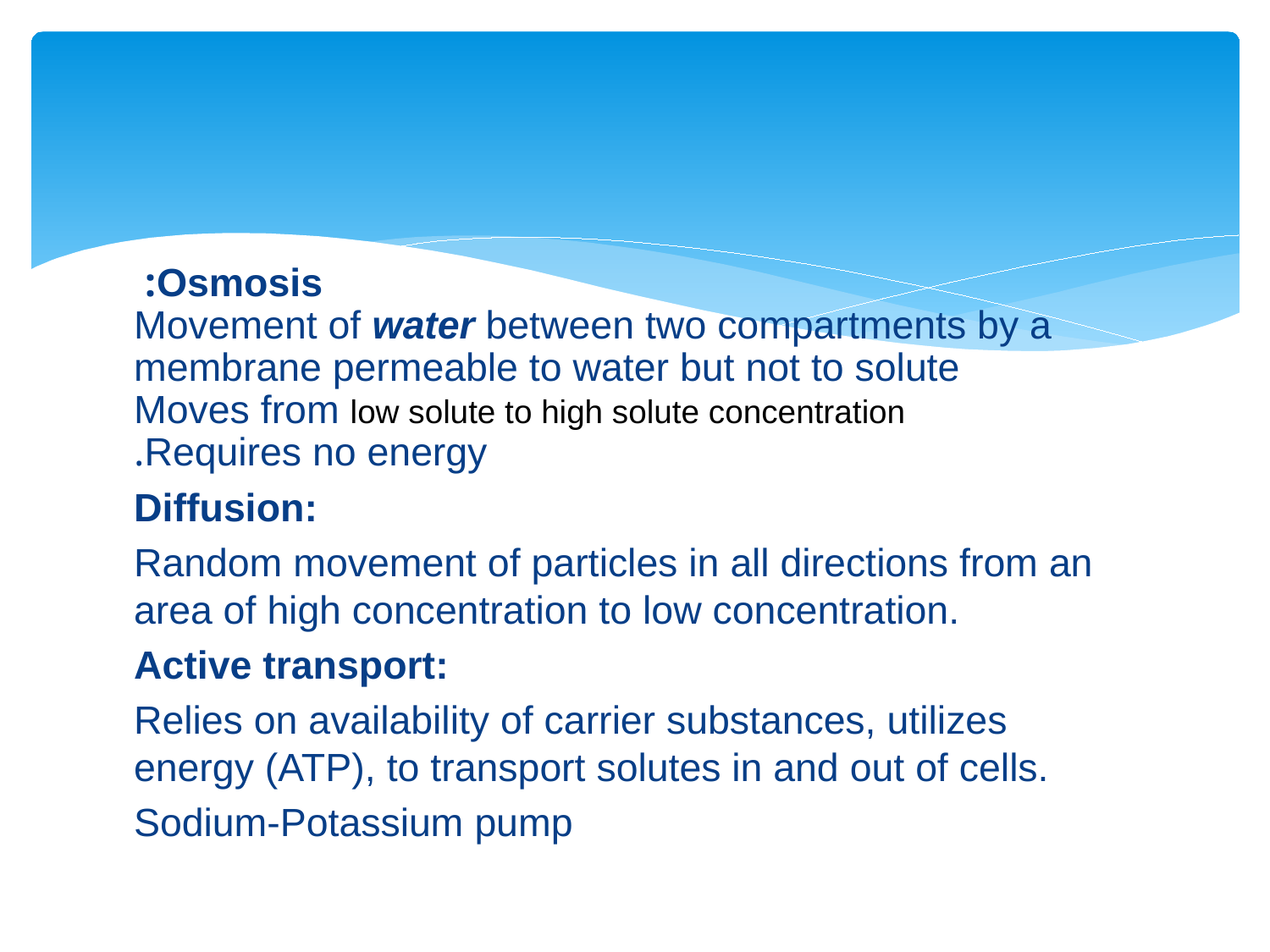

Osmosis:
Movement of water between two compartments by a membrane permeable to water but not to solute
Moves from low solute to high solute concentration
Requires no energy.
Diffusion:
Random movement of particles in all directions from an area of high concentration to low concentration.
Active transport:
Relies on availability of carrier substances, utilizes energy (ATP), to transport solutes in and out of cells.
Sodium-Potassium pump